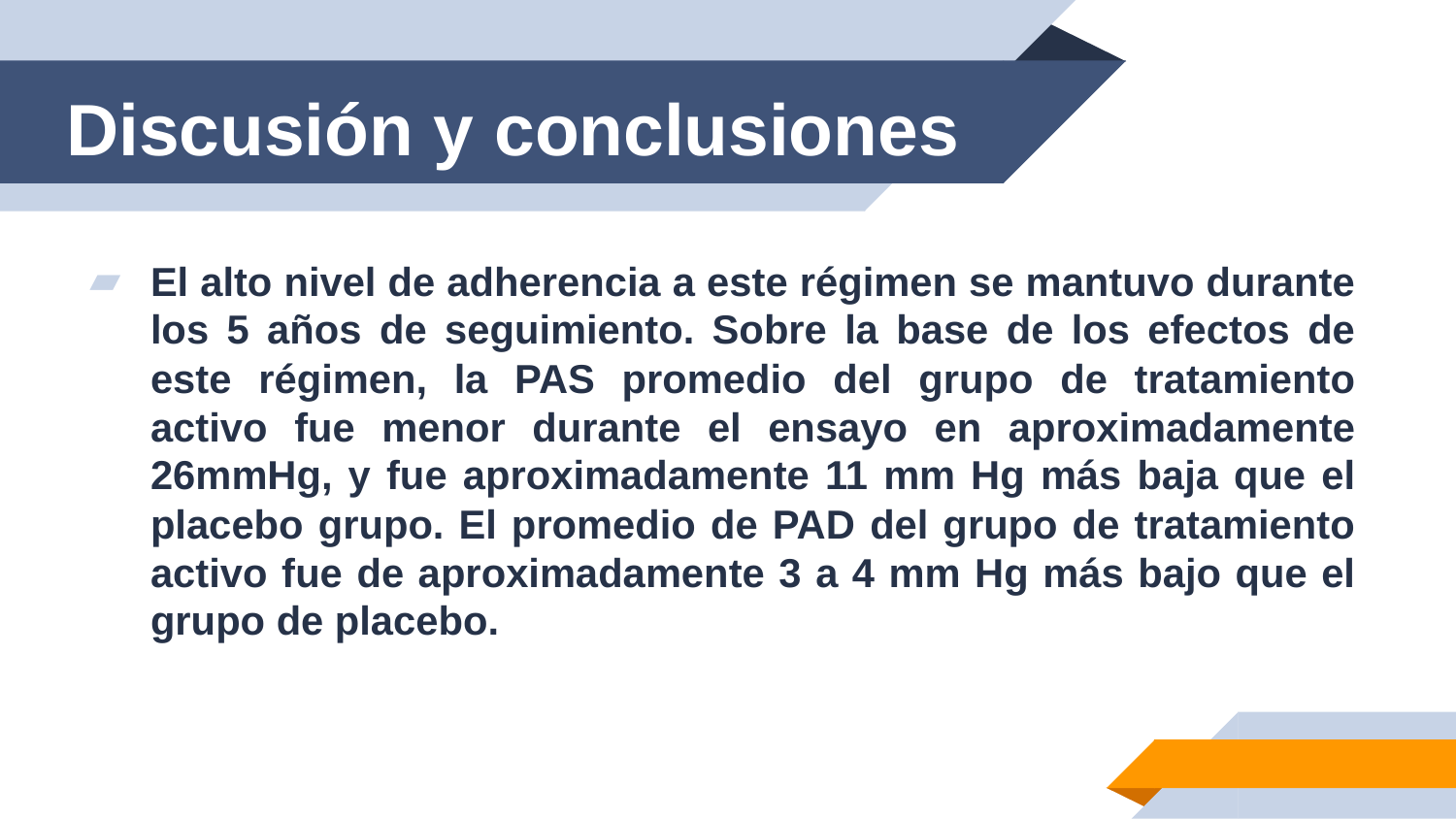

Discusión y conclusiones
El alto nivel de adherencia a este régimen se mantuvo durante los 5 años de seguimiento. Sobre la base de los efectos de este régimen, la PAS promedio del grupo de tratamiento activo fue menor durante el ensayo en aproximadamente 26mmHg, y fue aproximadamente 11 mm Hg más baja que el placebo grupo. El promedio de PAD del grupo de tratamiento activo fue de aproximadamente 3 a 4 mm Hg más bajo que el grupo de placebo.